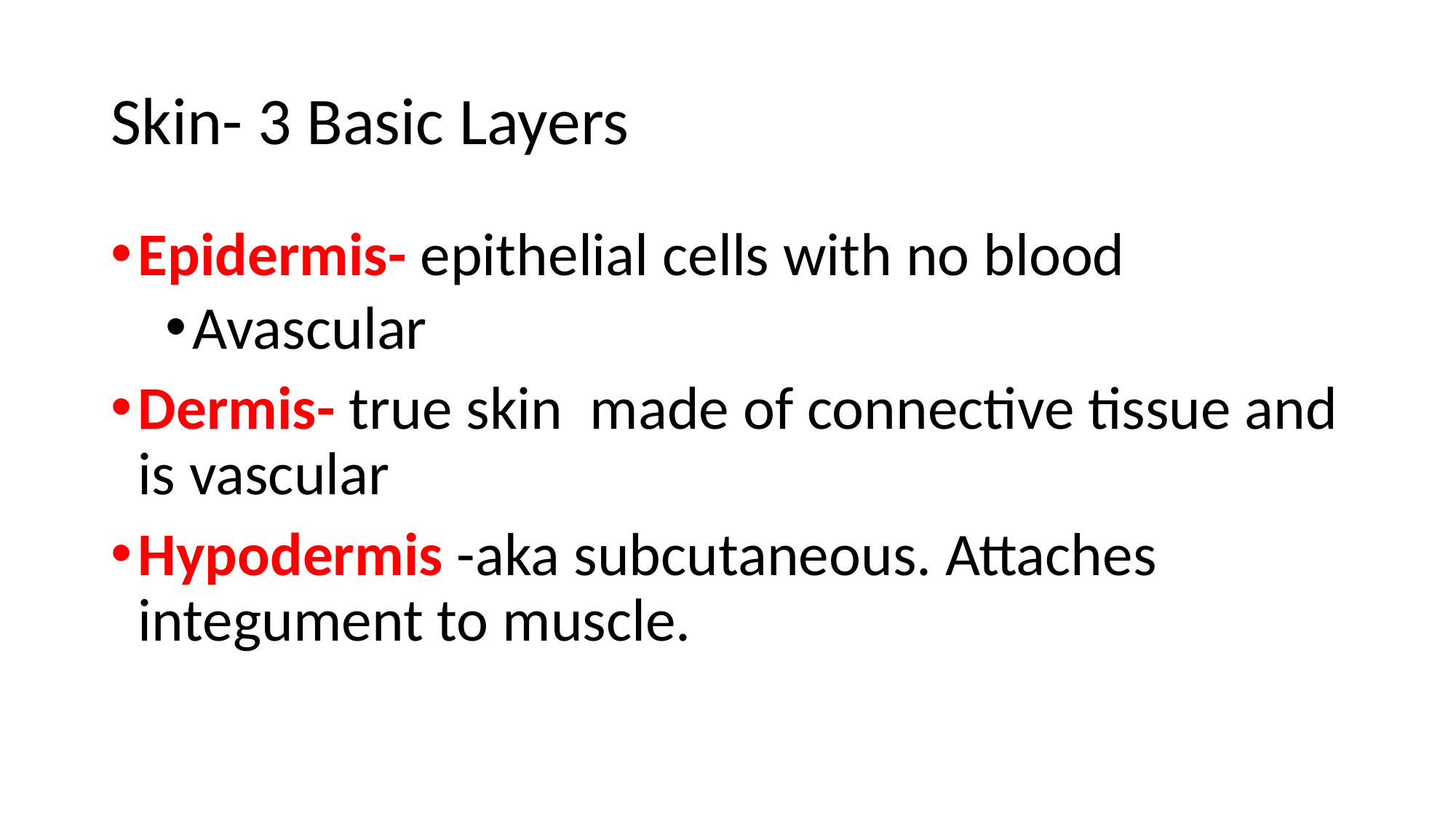

# Skin- 3 Basic Layers
Epidermis- epithelial cells with no blood
Avascular
Dermis- true skin  made of connective tissue and is vascular
Hypodermis -aka subcutaneous. Attaches integument to muscle.